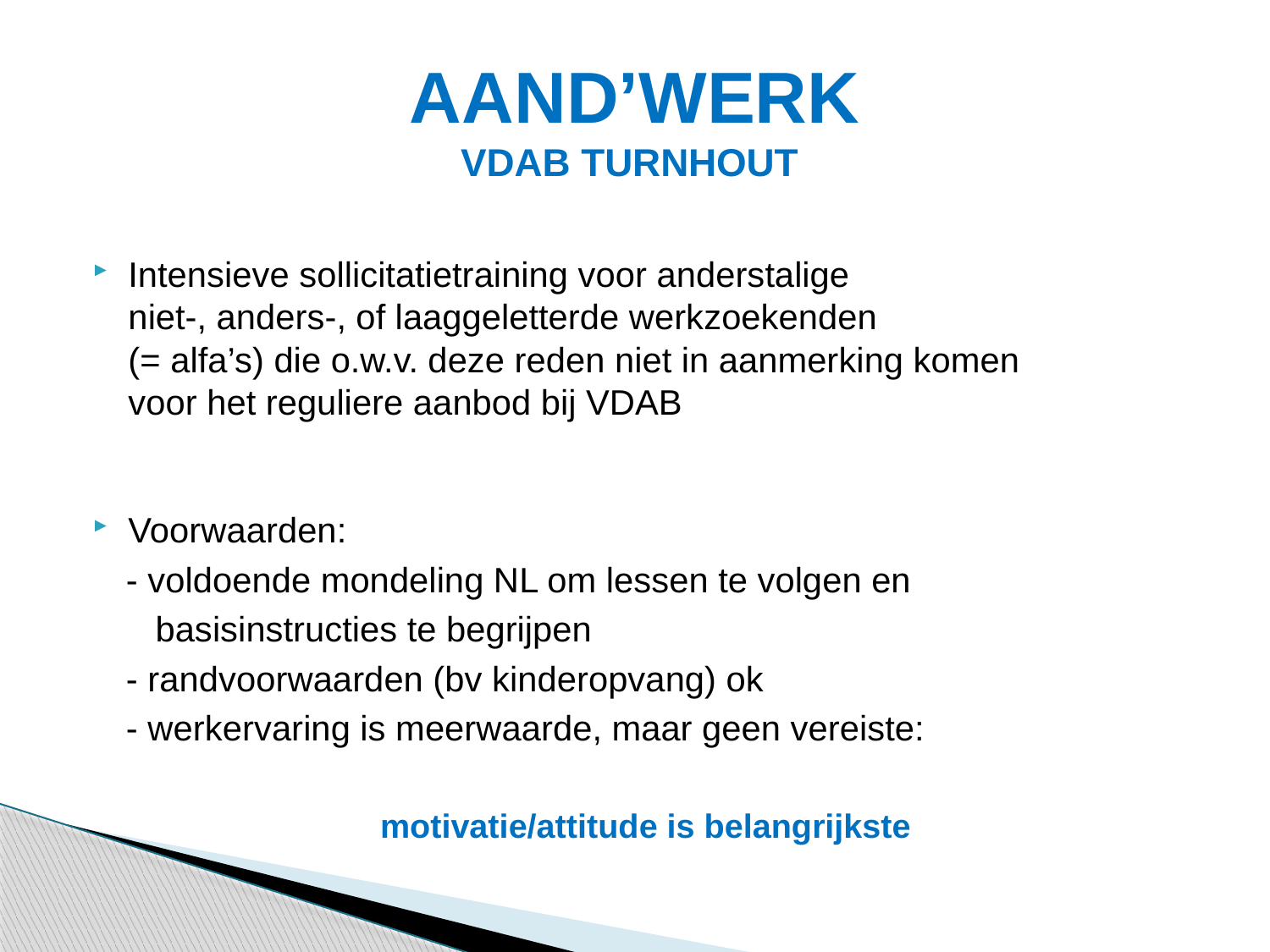

# AAND’WERK VDAB TURNHOUT
Intensieve sollicitatietraining voor anderstalige
niet-, anders-, of laaggeletterde werkzoekenden
(= alfa’s) die o.w.v. deze reden niet in aanmerking komen
voor het reguliere aanbod bij VDAB

Voorwaarden:
     - voldoende mondeling NL om lessen te volgen en
        basisinstructies te begrijpen
     - randvoorwaarden (bv kinderopvang) ok
     - werkervaring is meerwaarde, maar geen vereiste:

  motivatie/attitude is belangrijkste